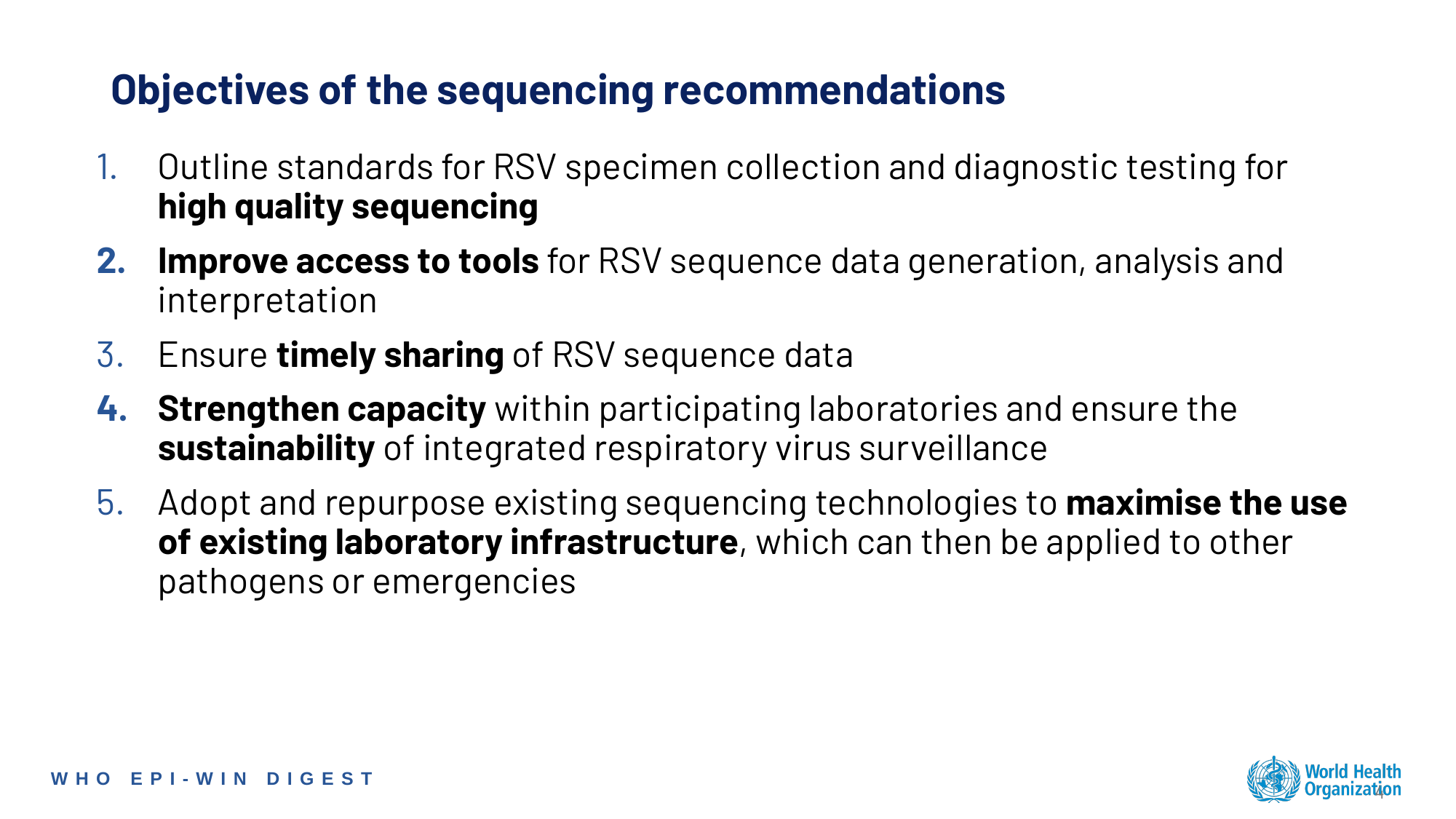

# Objectives of the sequencing recommendations
Outline standards for RSV specimen collection and diagnostic testing for high quality sequencing
Improve access to tools for RSV sequence data generation, analysis and interpretation
Ensure timely sharing of RSV sequence data
Strengthen capacity within participating laboratories and ensure the sustainability of integrated respiratory virus surveillance
Adopt and repurpose existing sequencing technologies to maximise the use of existing laboratory infrastructure, which can then be applied to other pathogens or emergencies

4